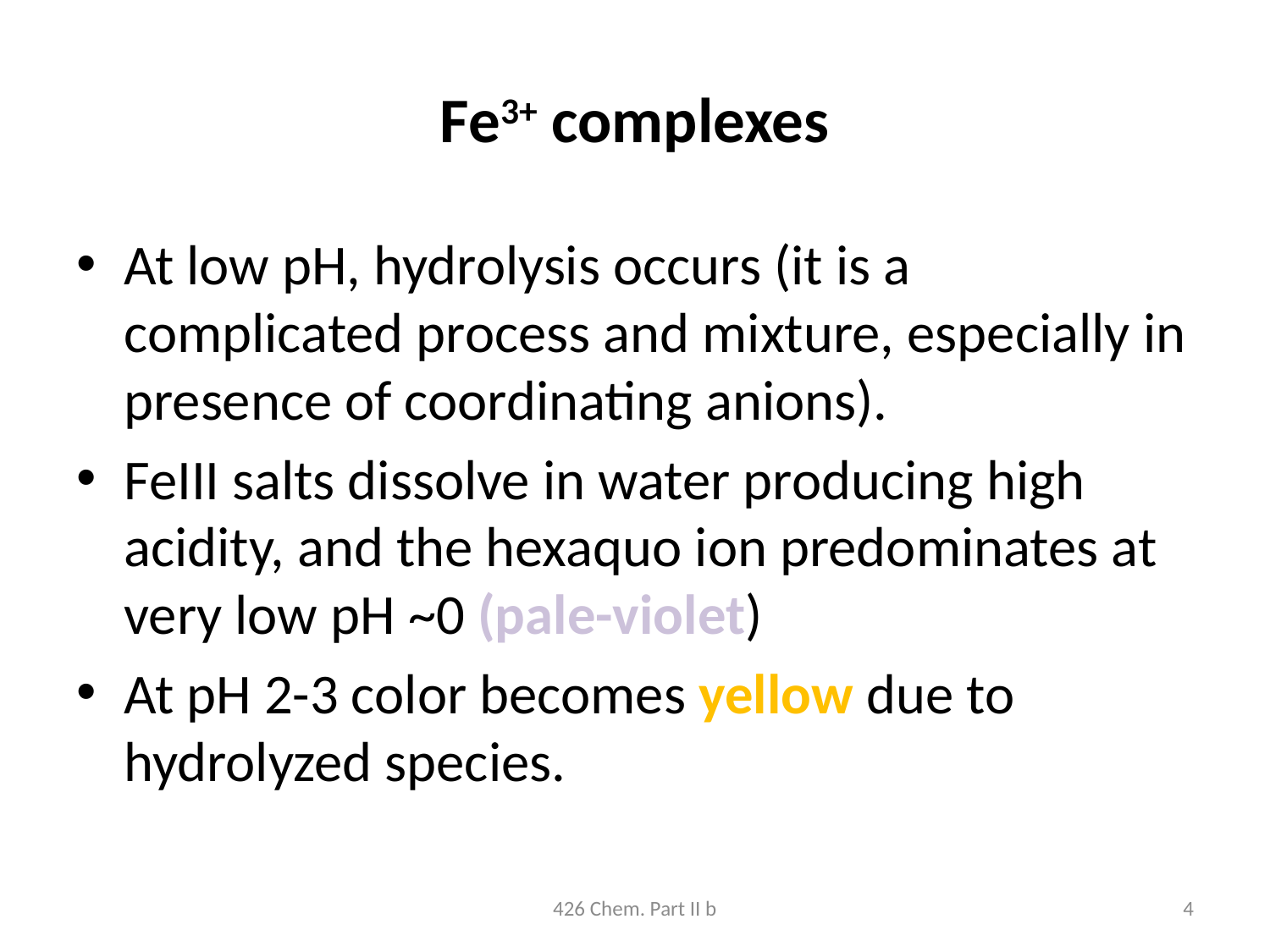

# Fe3+ complexes
At low pH, hydrolysis occurs (it is a complicated process and mixture, especially in presence of coordinating anions).
FeIII salts dissolve in water producing high acidity, and the hexaquo ion predominates at very low pH ~0 (pale-violet)
At pH 2-3 color becomes yellow due to hydrolyzed species.

426 Chem. Part II b
4